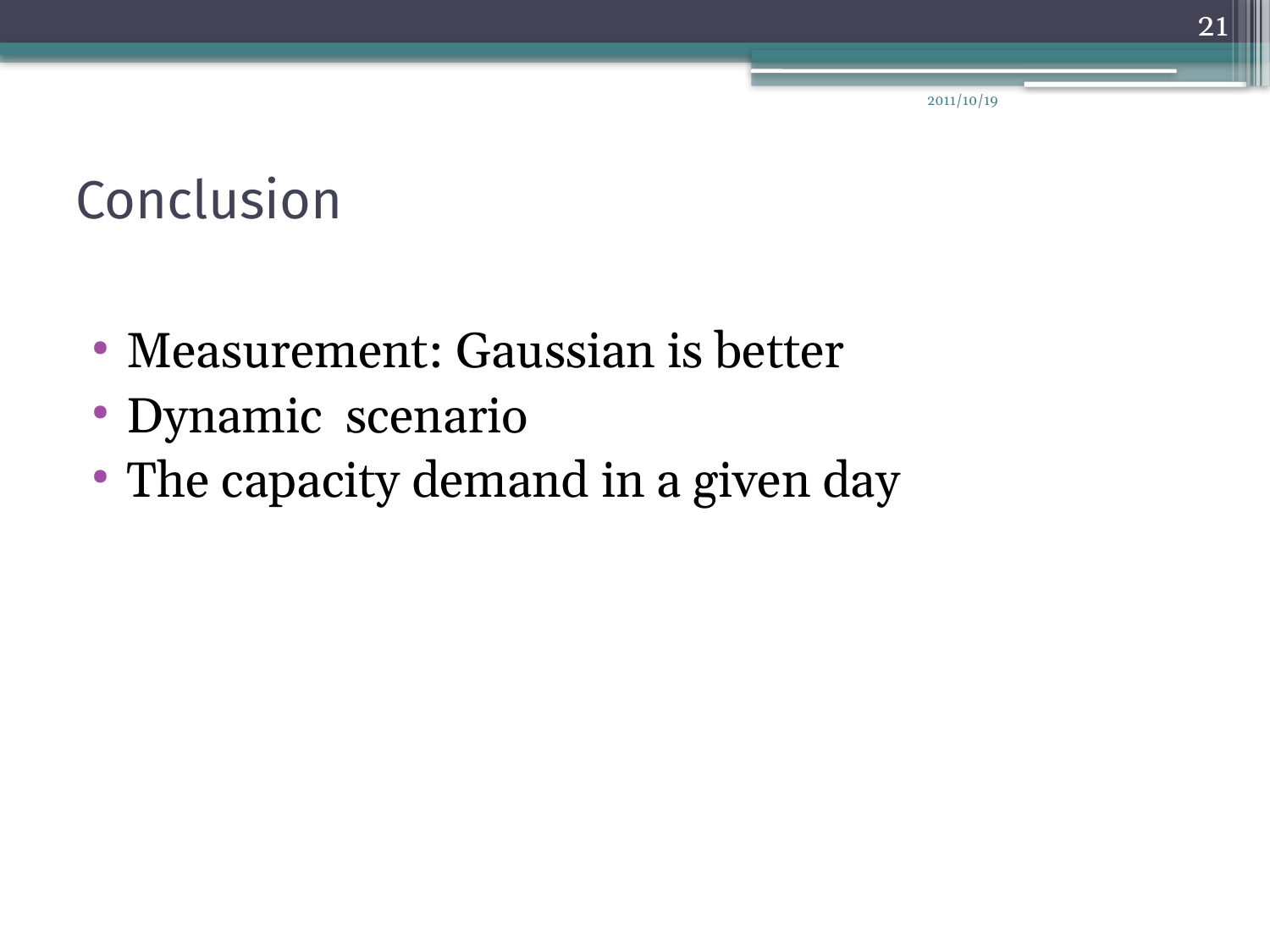

21
2011/10/19
# Conclusion
Measurement: Gaussian is better
Dynamic  scenario
The capacity demand in a given day